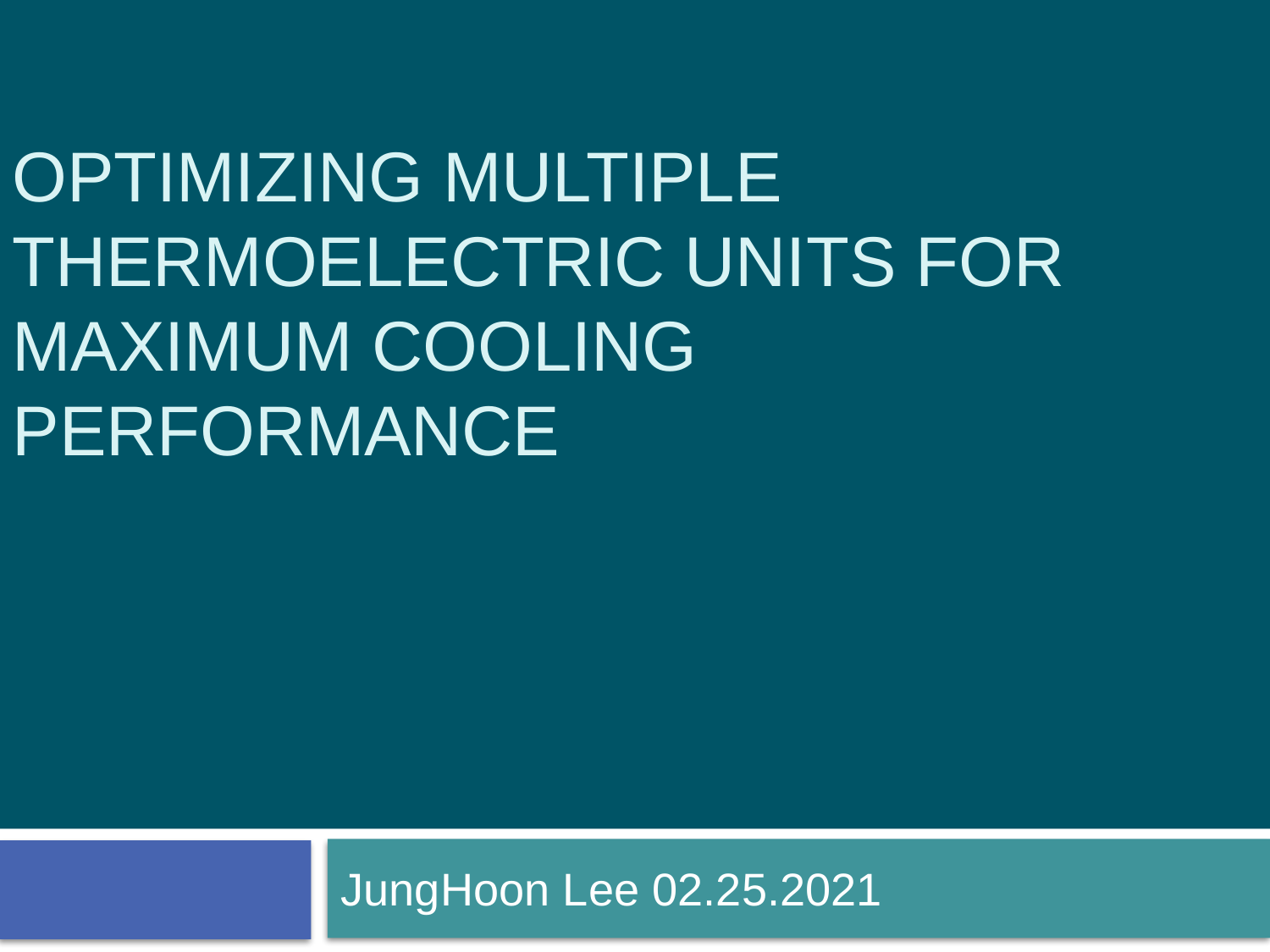

# Optimizing Multiple Thermoelectric units for maximum cooling performance
JungHoon Lee 02.25.2021